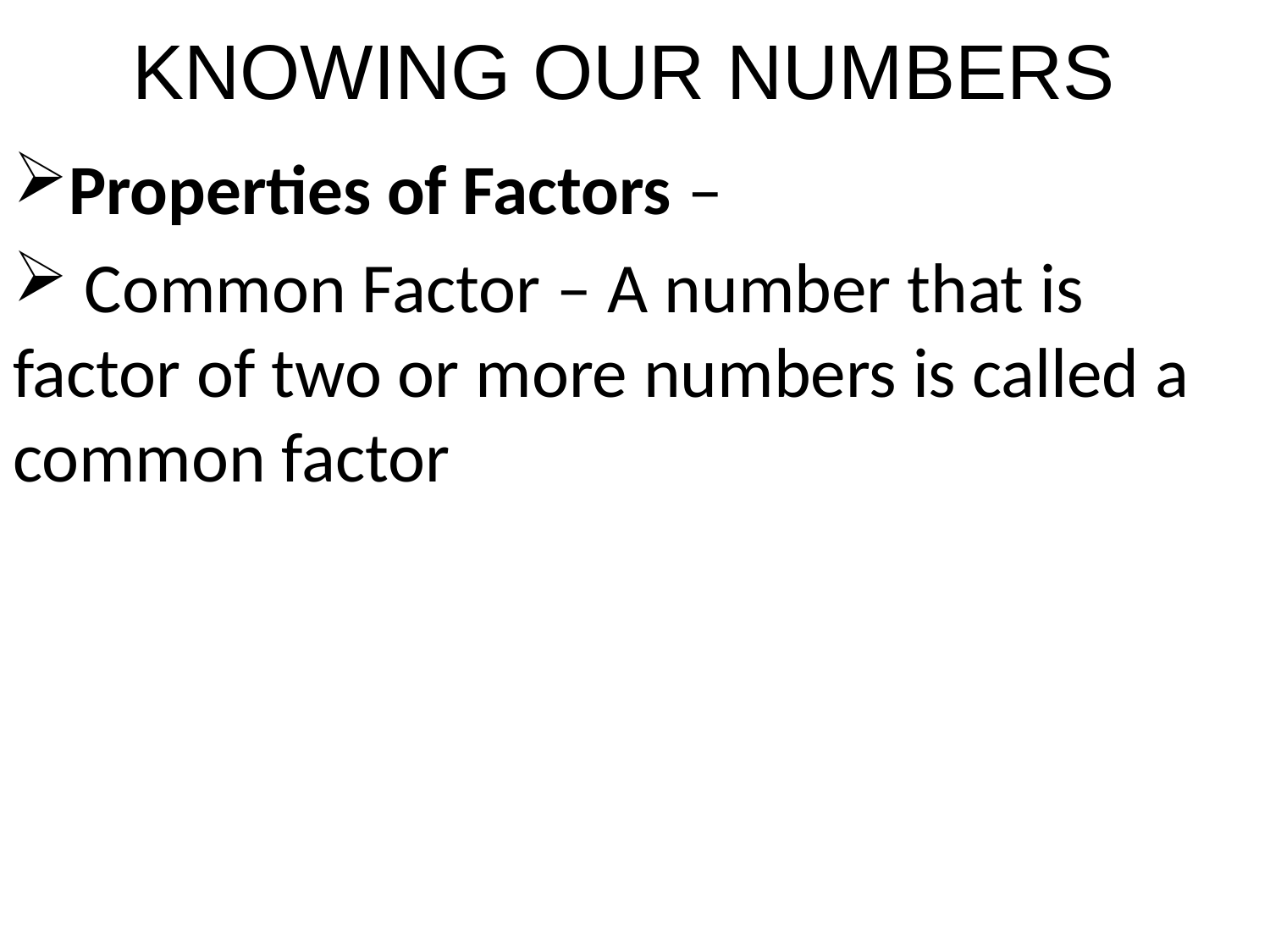

# KNOWING OUR NUMBERS
Properties of Factors –
 Common Factor – A number that is factor of two or more numbers is called a common factor